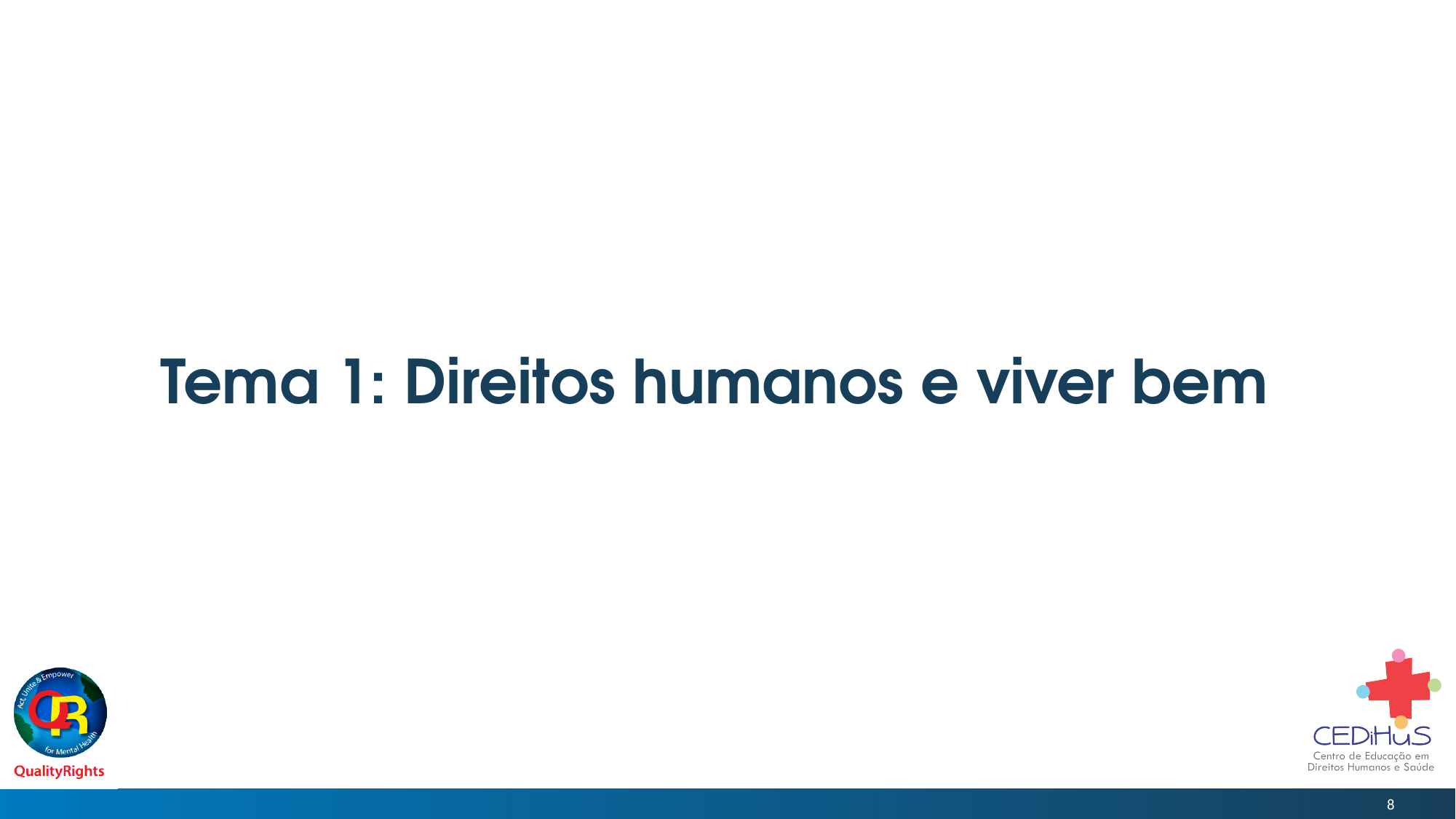

# Tema 1: Direitos humanos e viver bem
8